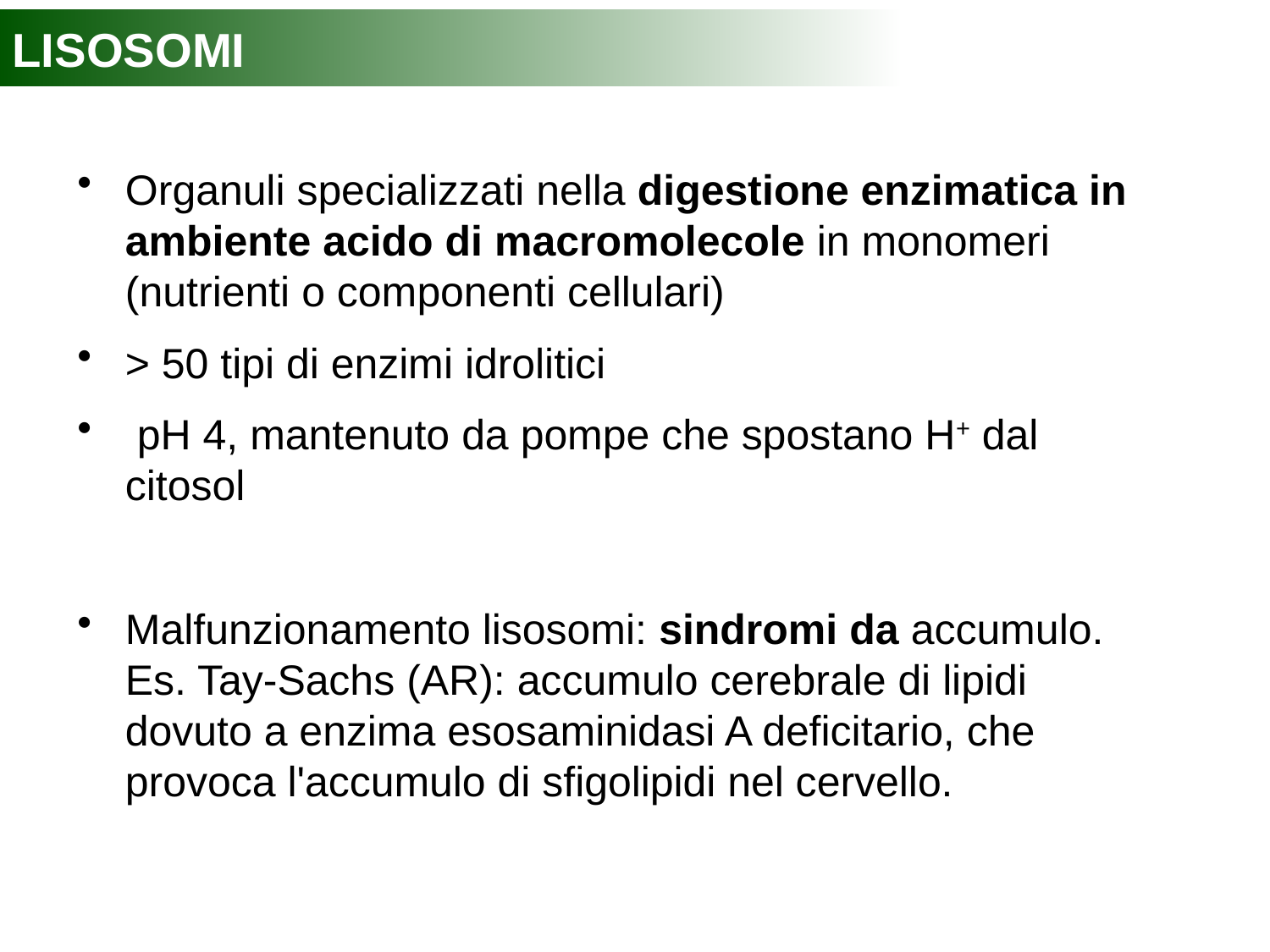

LISOSOMI
Organuli specializzati nella digestione enzimatica in ambiente acido di macromolecole in monomeri (nutrienti o componenti cellulari)
> 50 tipi di enzimi idrolitici
 pH 4, mantenuto da pompe che spostano H+ dal citosol

Malfunzionamento lisosomi: sindromi da accumulo. Es. Tay-Sachs (AR): accumulo cerebrale di lipidi dovuto a enzima esosaminidasi A deficitario, che provoca l'accumulo di sfigolipidi nel cervello.